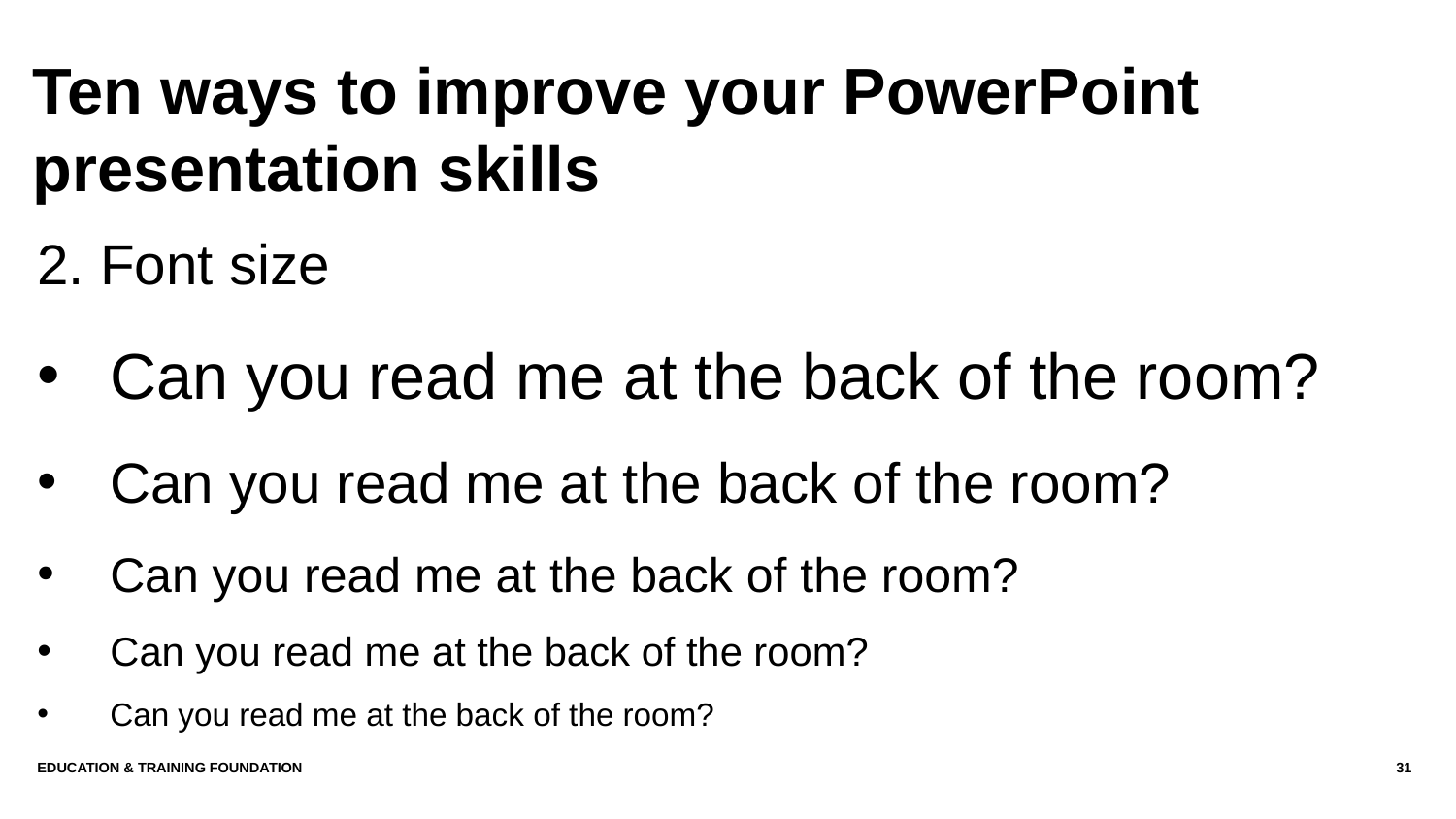

# Ten ways to improve your PowerPoint presentation skills
2. Font size
Can you read me at the back of the room?
Can you read me at the back of the room?
Can you read me at the back of the room?
Can you read me at the back of the room?
Can you read me at the back of the room?
Education & Training Foundation

31